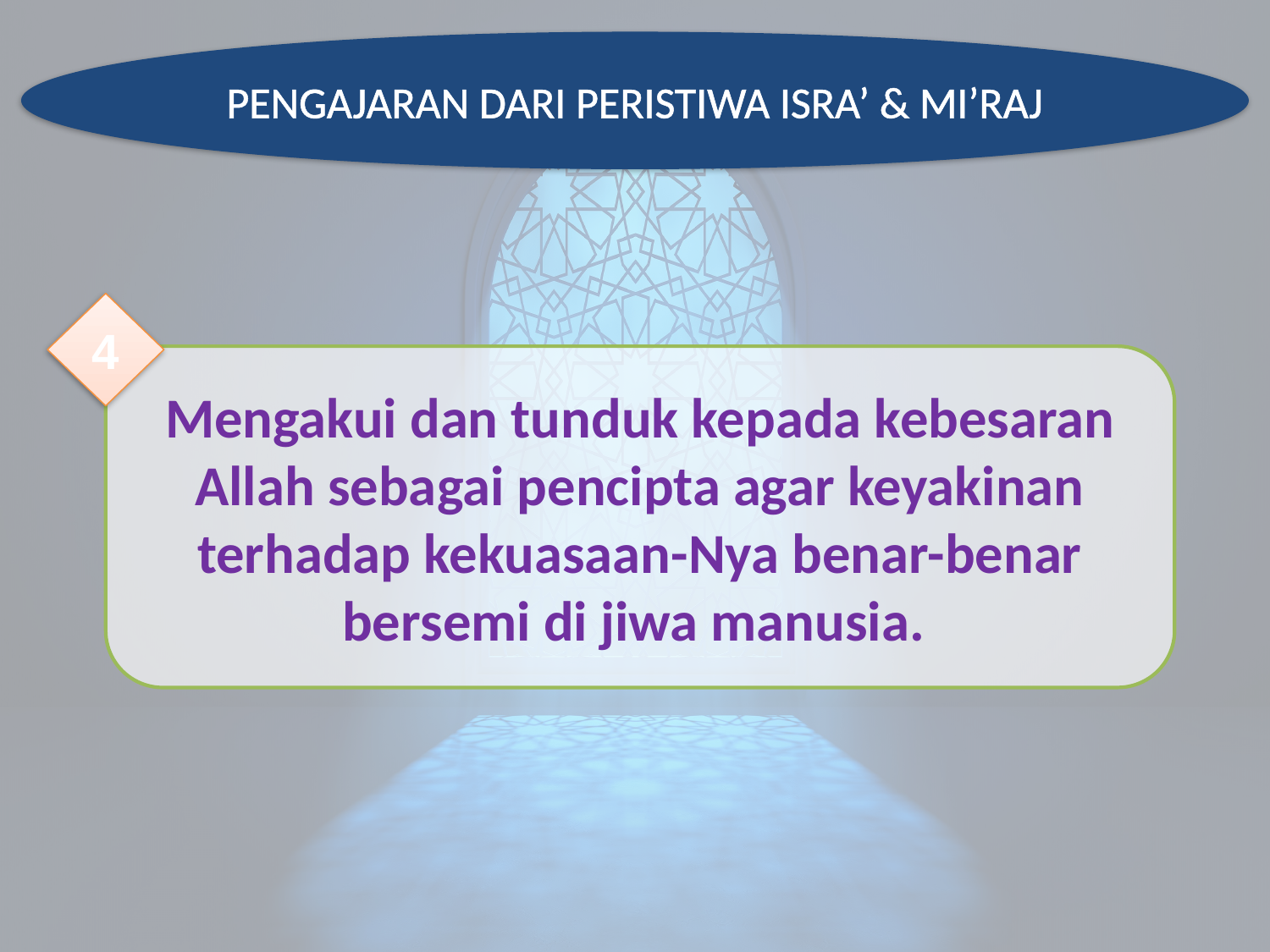

PENGAJARAN DARI PERISTIWA ISRA’ & MI’RAJ
4
Mengakui dan tunduk kepada kebesaran Allah sebagai pencipta agar keyakinan terhadap kekuasaan-Nya benar-benar bersemi di jiwa manusia.